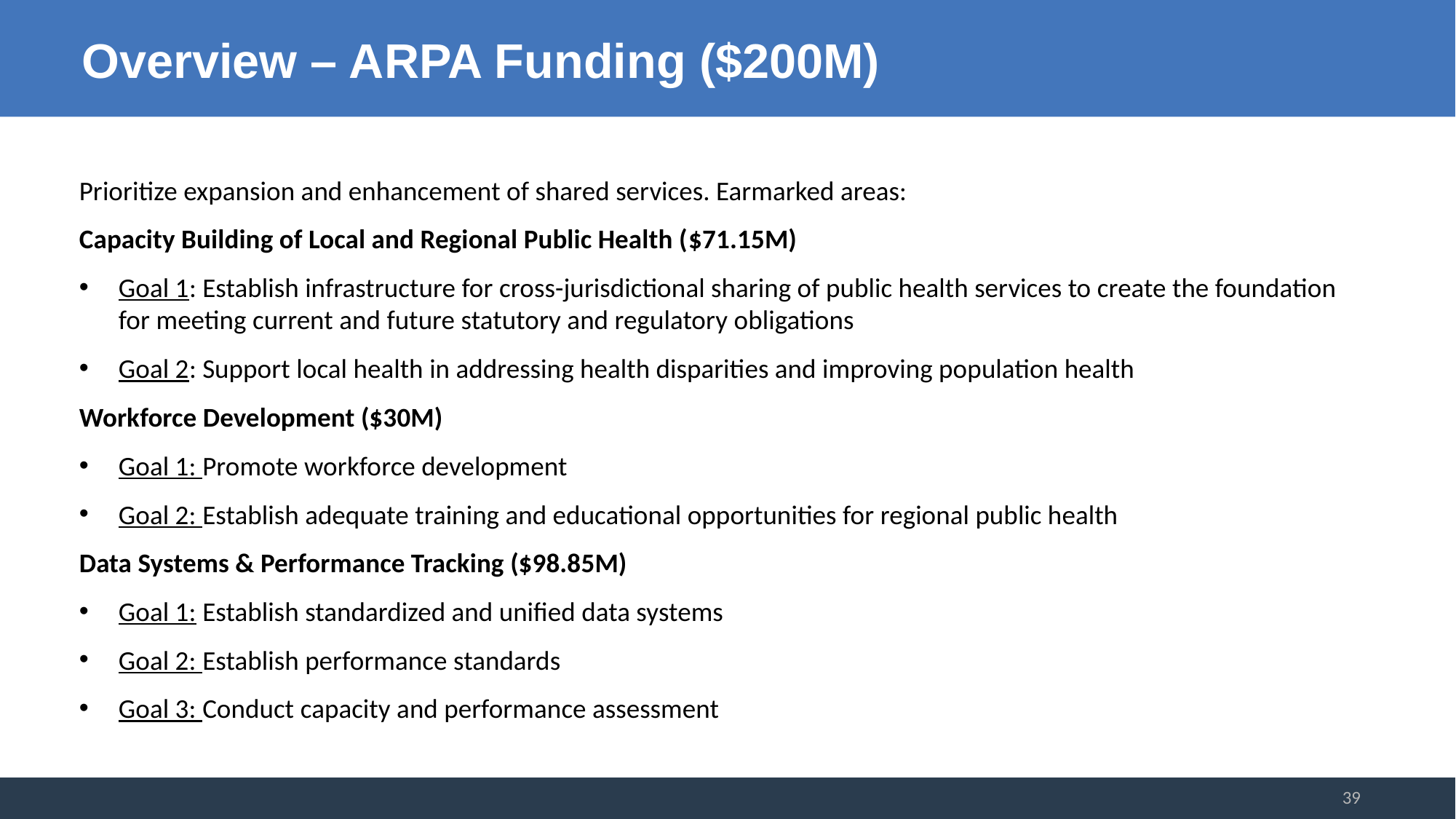

# Overview – ARPA Funding ($200M)
Prioritize expansion and enhancement of shared services. Earmarked areas:
Capacity Building of Local and Regional Public Health ($71.15M)
Goal 1: Establish infrastructure for cross-jurisdictional sharing of public health services to create the foundation for meeting current and future statutory and regulatory obligations
Goal 2: Support local health in addressing health disparities and improving population health
Workforce Development ($30M)
Goal 1: Promote workforce development
Goal 2: Establish adequate training and educational opportunities for regional public health
Data Systems & Performance Tracking ($98.85M)
Goal 1: Establish standardized and unified data systems
Goal 2: Establish performance standards
Goal 3: Conduct capacity and performance assessment
39